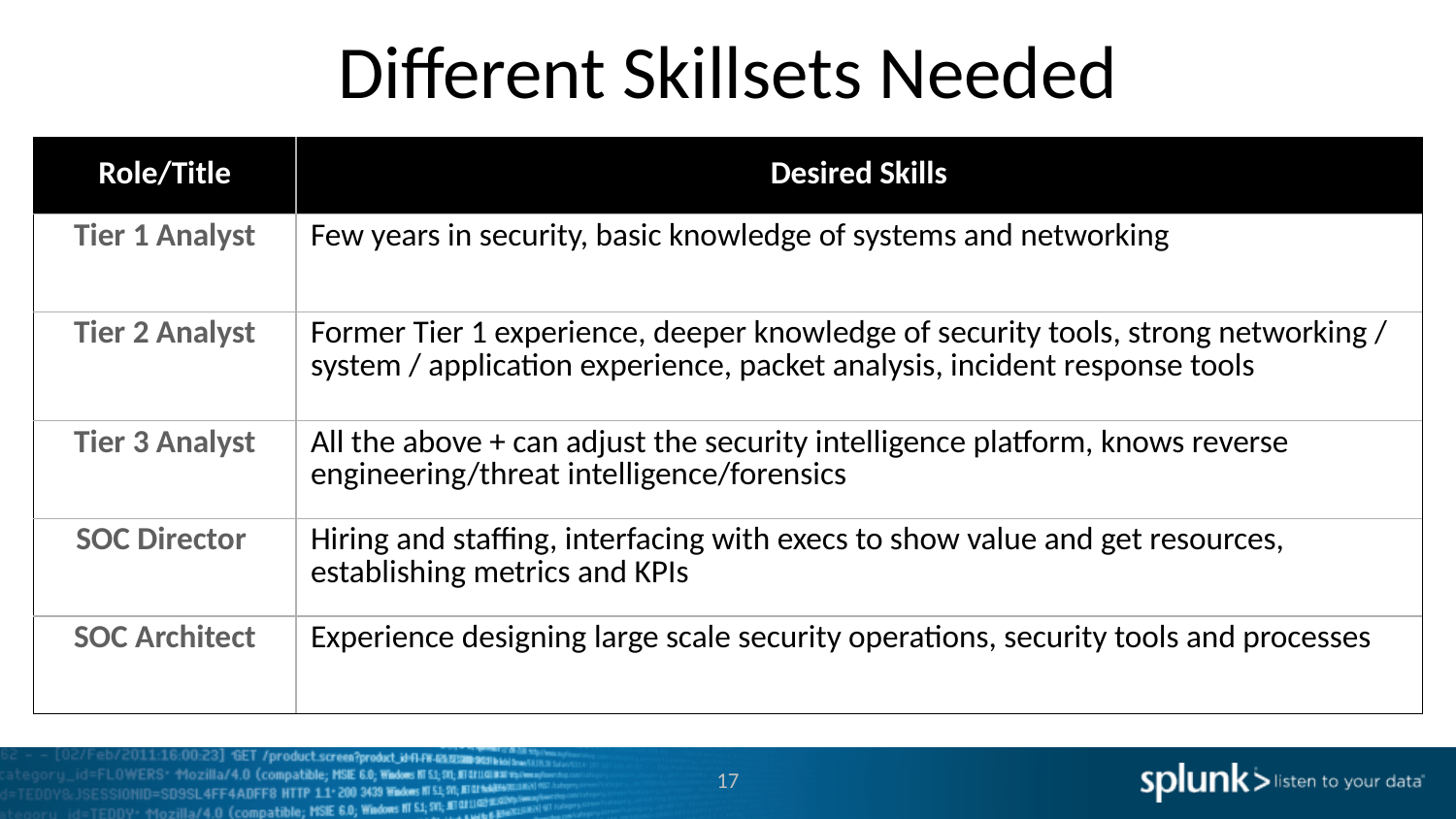

# Different Skillsets Needed
| Role/Title | Desired Skills |
| --- | --- |
| Tier 1 Analyst | Few years in security, basic knowledge of systems and networking |
| Tier 2 Analyst | Former Tier 1 experience, deeper knowledge of security tools, strong networking / system / application experience, packet analysis, incident response tools |
| Tier 3 Analyst | All the above + can adjust the security intelligence platform, knows reverse engineering/threat intelligence/forensics |
| SOC Director | Hiring and staffing, interfacing with execs to show value and get resources, establishing metrics and KPIs |
| SOC Architect | Experience designing large scale security operations, security tools and processes |
17